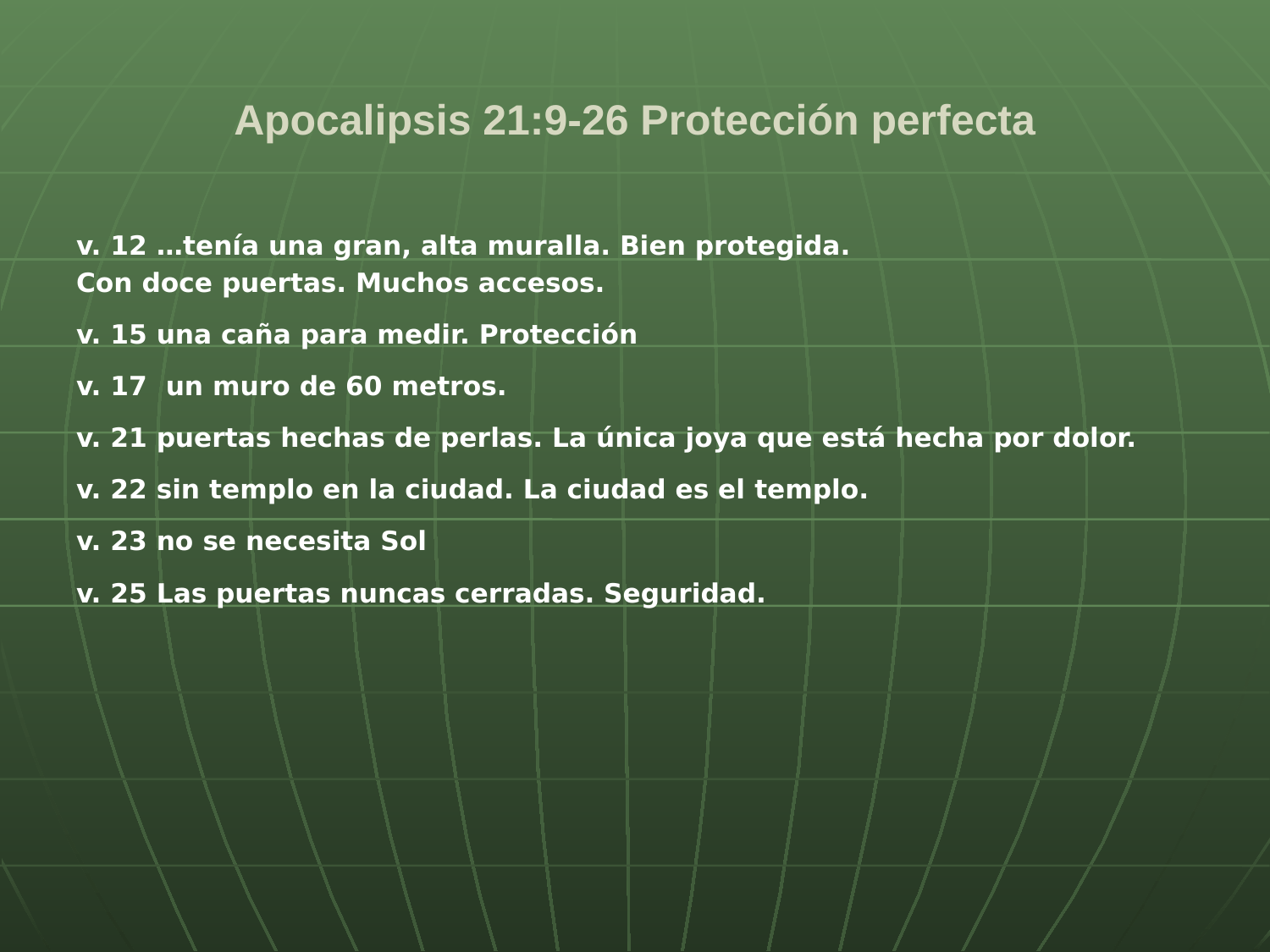

# Apocalipsis 21:9-26 Protección perfecta
v. 12 …tenía una gran, alta muralla. Bien protegida.
Con doce puertas. Muchos accesos.

v. 15 una caña para medir. Protección

v. 17  un muro de 60 metros.

v. 21 puertas hechas de perlas. La única joya que está hecha por dolor.

v. 22 sin templo en la ciudad. La ciudad es el templo.

v. 23 no se necesita Sol

v. 25 Las puertas nuncas cerradas. Seguridad.